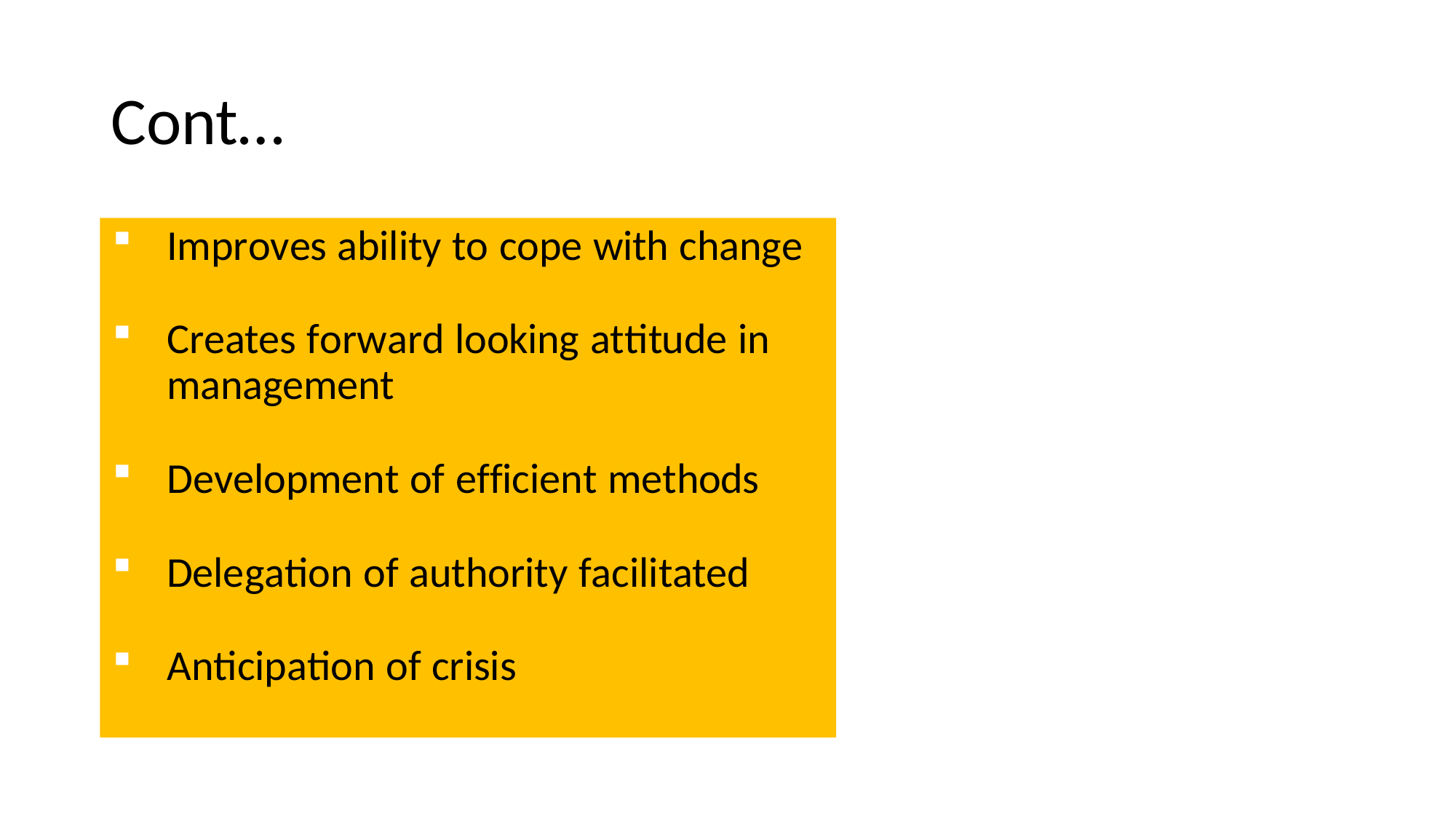

# Cont…
Improves ability to cope with change

Creates forward looking attitude in management

Development of efficient methods

Delegation of authority facilitated

Anticipation of crisis